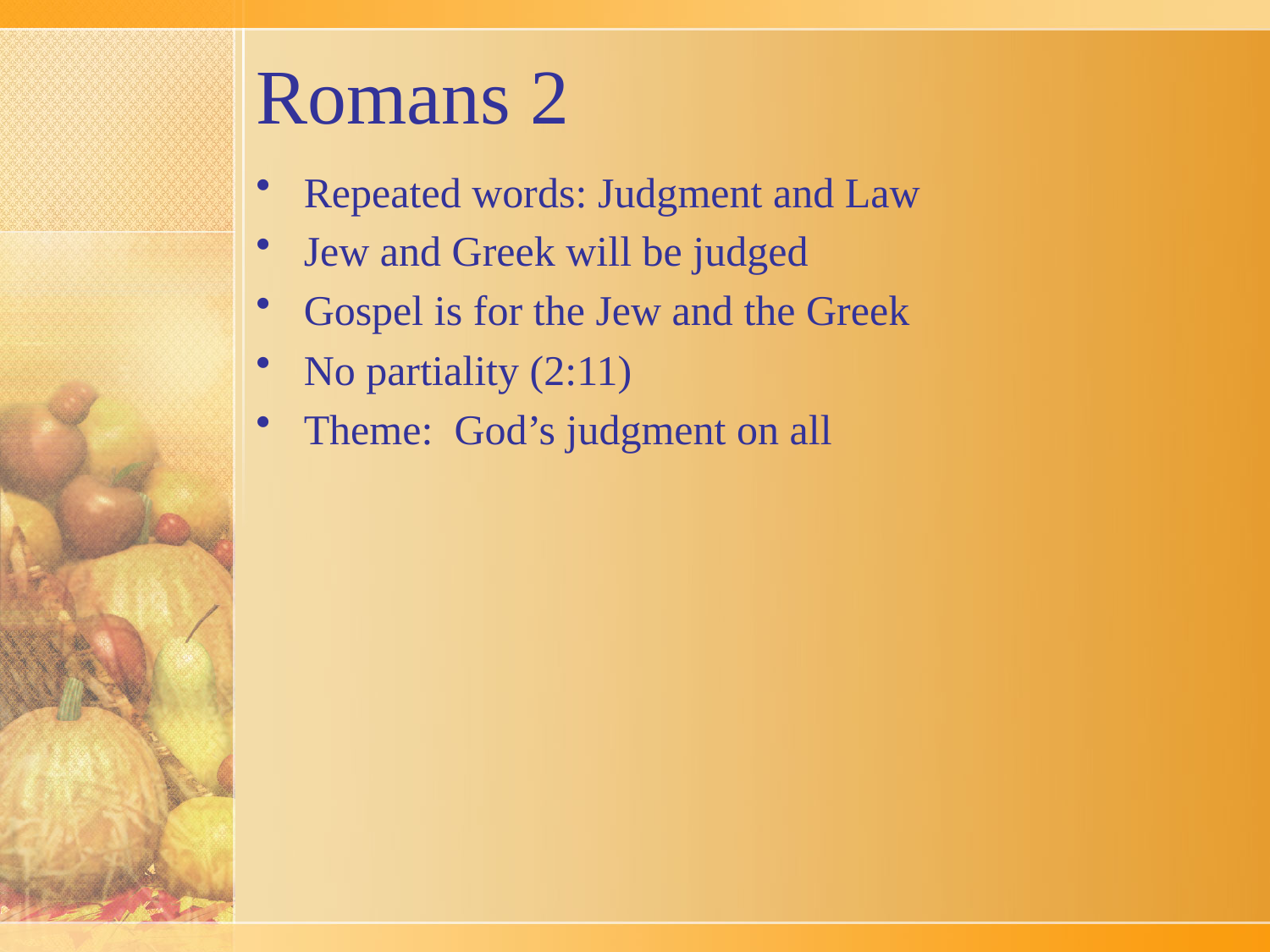

# Romans 2
Repeated words: Judgment and Law
Jew and Greek will be judged
Gospel is for the Jew and the Greek
No partiality (2:11)
Theme:  God’s judgment on all